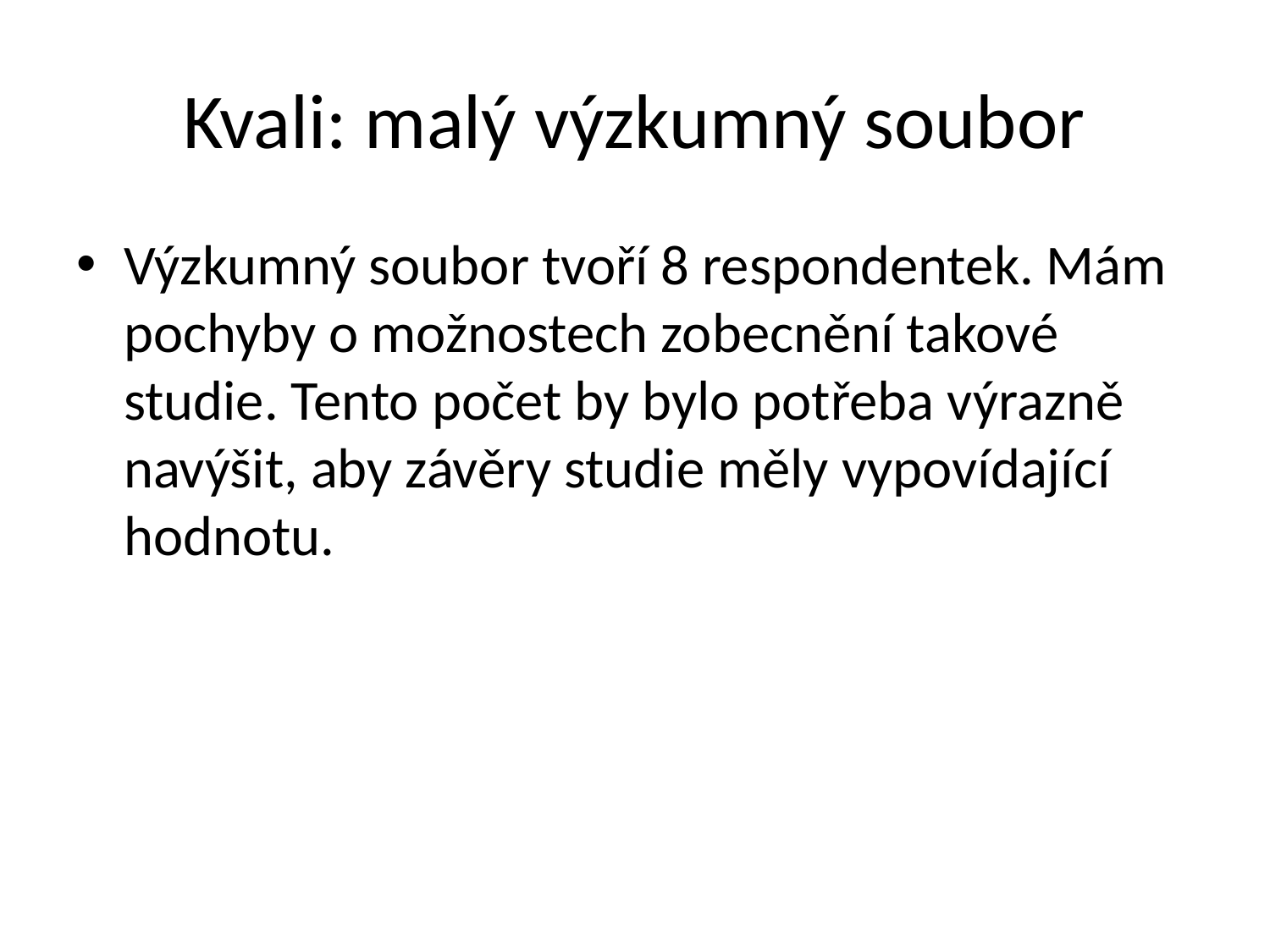

# Kvali: malý výzkumný soubor
Výzkumný soubor tvoří 8 respondentek. Mám pochyby o možnostech zobecnění takové studie. Tento počet by bylo potřeba výrazně navýšit, aby závěry studie měly vypovídající hodnotu.